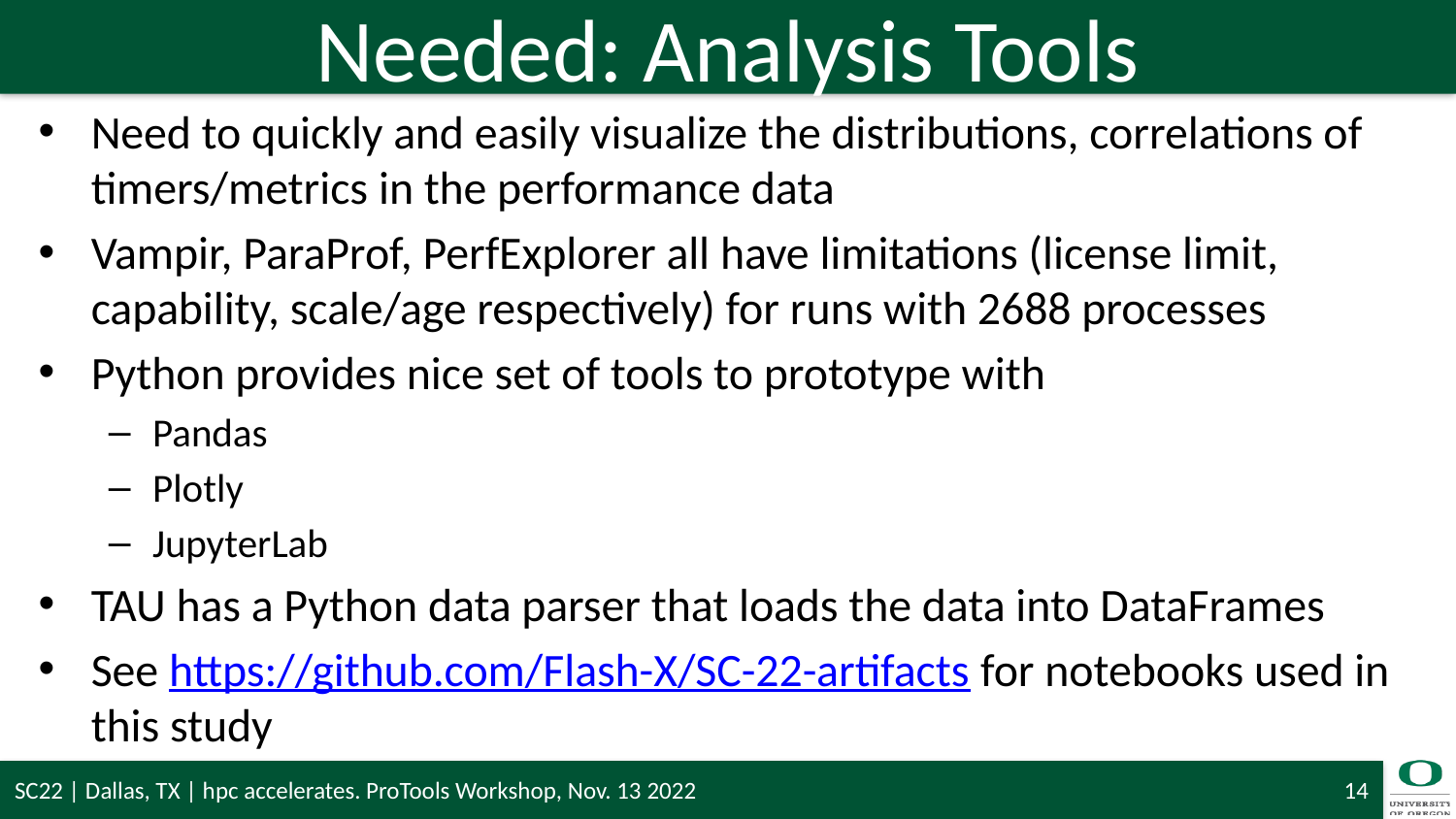

# Needed: Analysis Tools
Need to quickly and easily visualize the distributions, correlations of timers/metrics in the performance data
Vampir, ParaProf, PerfExplorer all have limitations (license limit, capability, scale/age respectively) for runs with 2688 processes
Python provides nice set of tools to prototype with
Pandas
Plotly
JupyterLab
TAU has a Python data parser that loads the data into DataFrames
See https://github.com/Flash-X/SC-22-artifacts for notebooks used in this study
SC22 | Dallas, TX | hpc accelerates. ProTools Workshop, Nov. 13 2022
14